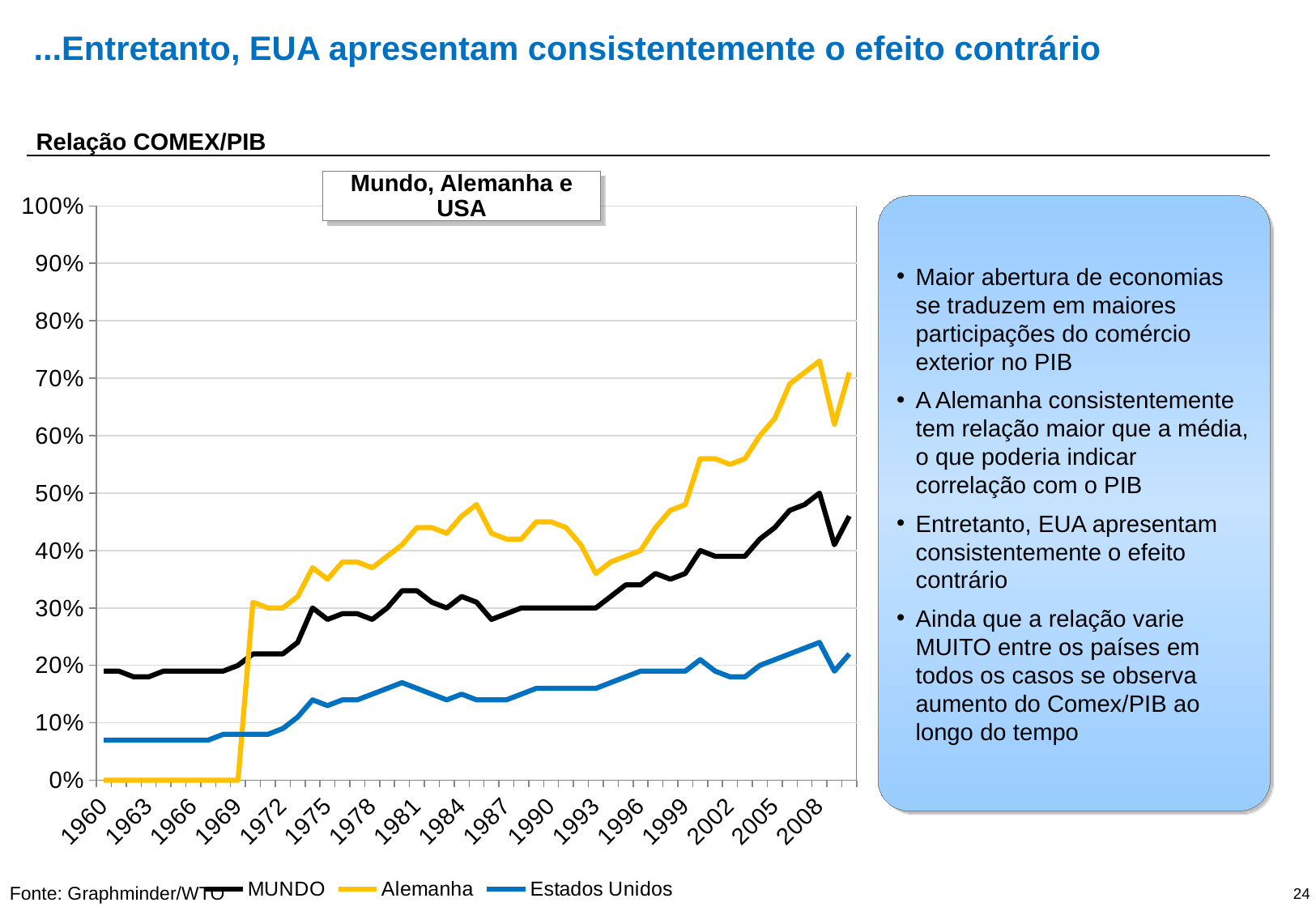

# ...Entretanto, EUA apresentam consistentemente o efeito contrário
Relação COMEX/PIB
Mundo, Alemanha e USA

[unsupported chart]

Maior abertura de economias se traduzem em maiores participações do comércio exterior no PIB
A Alemanha consistentemente tem relação maior que a média, o que poderia indicar correlação com o PIB
Entretanto, EUA apresentam consistentemente o efeito contrário
Ainda que a relação varie MUITO entre os países em todos os casos se observa aumento do Comex/PIB ao longo do tempo
Fonte: Graphminder/WTO
24